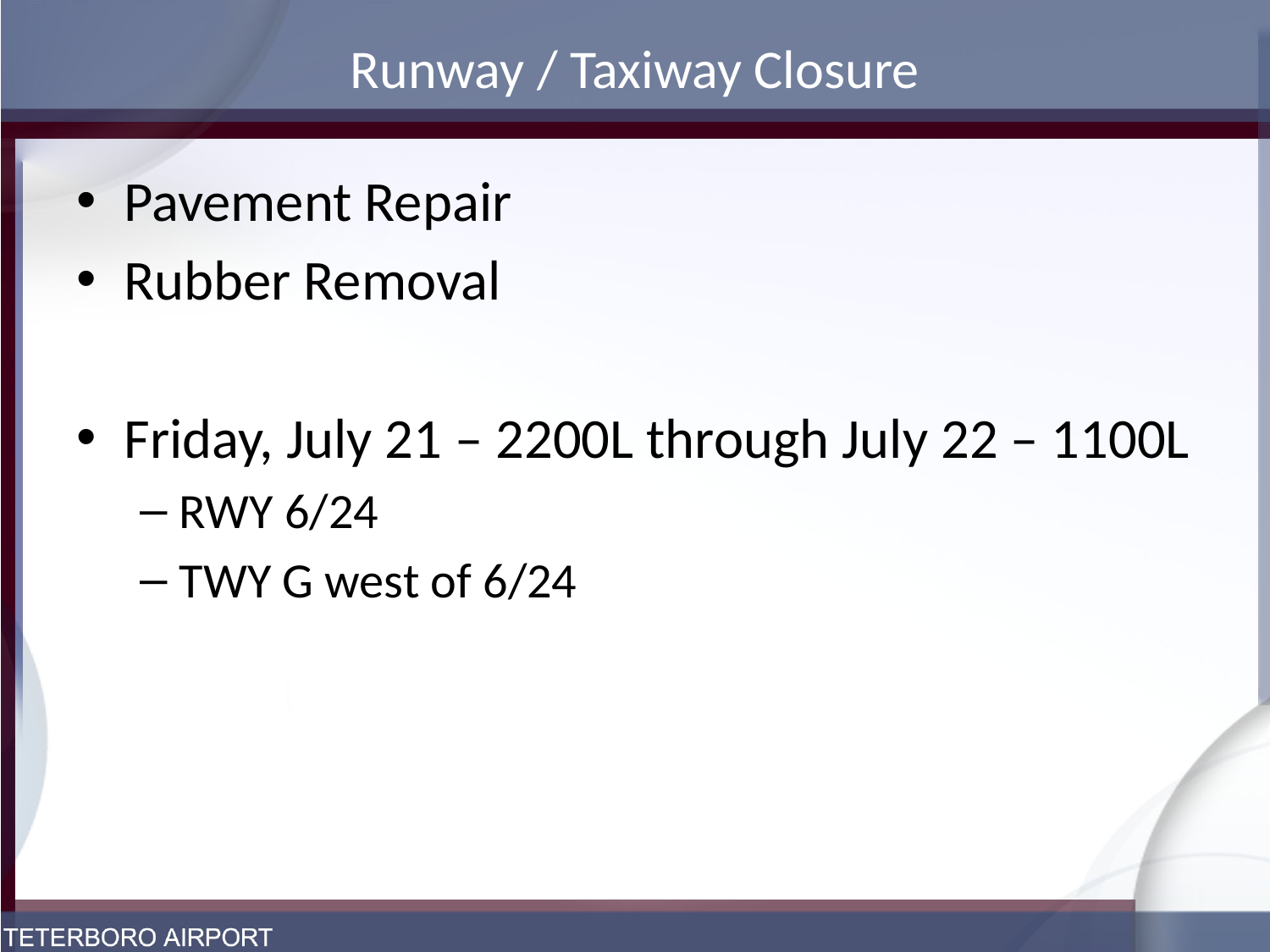

# Runway / Taxiway Closure
Pavement Repair
Rubber Removal

Friday, July 21 – 2200L through July 22 – 1100L
RWY 6/24
TWY G west of 6/24